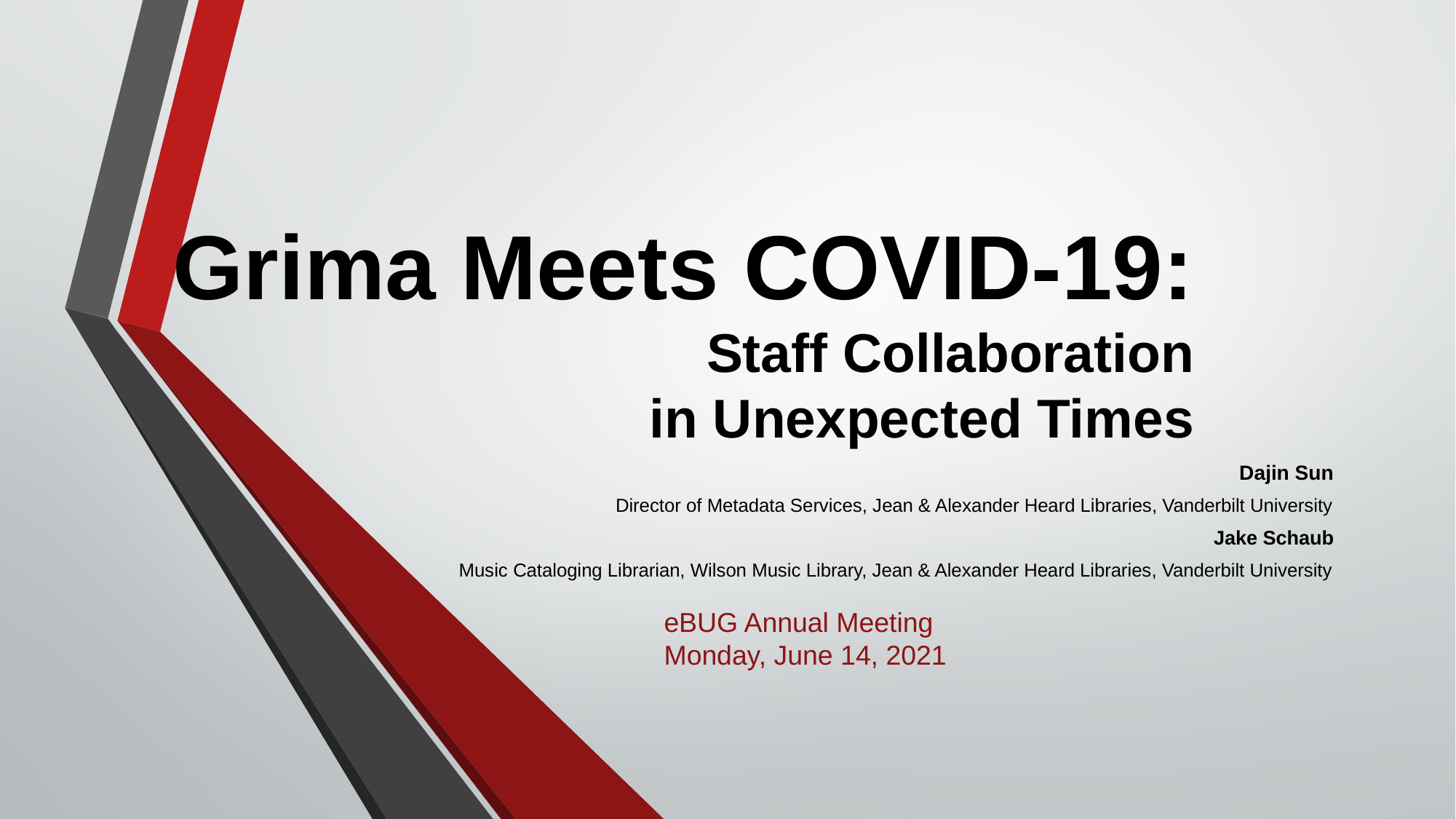

# Grima Meets COVID-19: Staff Collaboration in Unexpected Times
Dajin Sun
	Director of Metadata Services, Jean & Alexander Heard Libraries, Vanderbilt University
Jake Schaub
	Music Cataloging Librarian, Wilson Music Library, Jean & Alexander Heard Libraries, Vanderbilt University
eBUG Annual Meeting
Monday, June 14, 2021